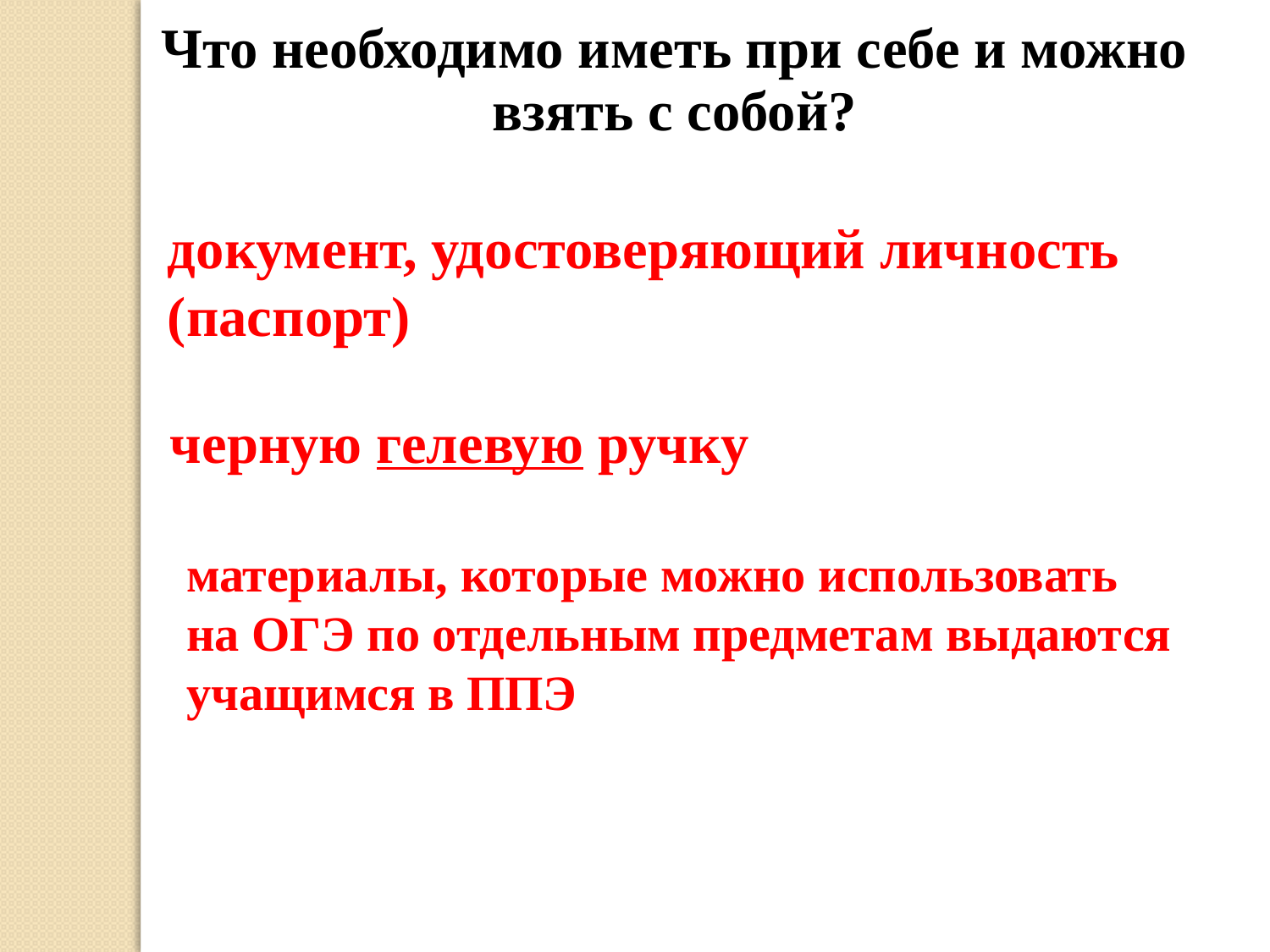

Что необходимо иметь при себе и можно взять с собой?
документ, удостоверяющий личность (паспорт)
черную гелевую ручку
материалы, которые можно использовать на ОГЭ по отдельным предметам выдаются учащимся в ППЭ